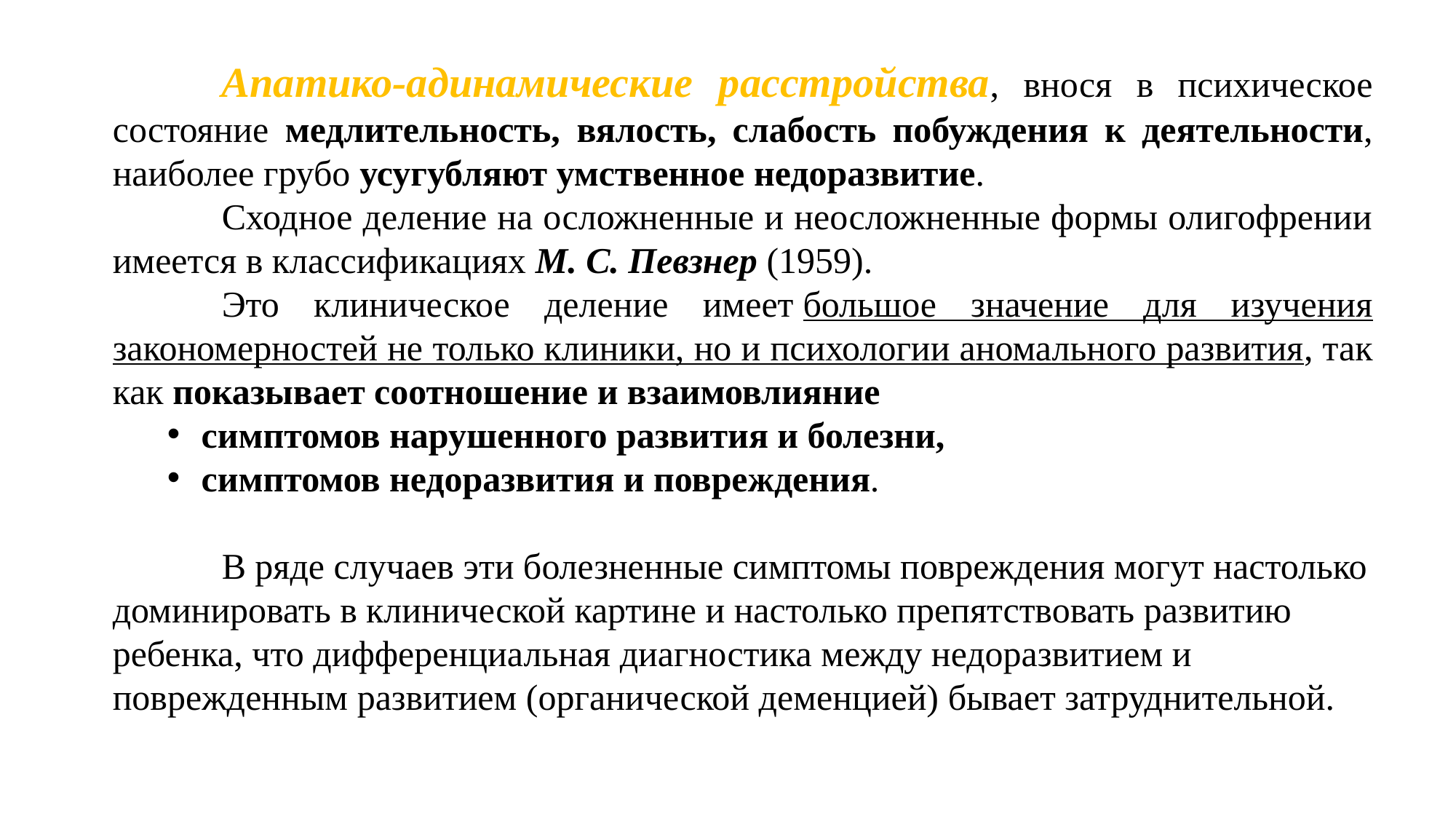

Апатико-адинамические расстройства, внося в психическое состояние медлительность, вялость, слабость побуждения к деятельности,
наиболее грубо усугубляют умственное недоразвитие.
	Сходное деление на осложненные и неосложненные формы олигофрении имеется в классификациях М. С. Певзнер (1959).
	Это клиническое деление имеет большое значение для изучения закономерностей не только клиники, но и психологии аномального развития, так как показывает соотношение и взаимовлияние
симптомов нарушенного развития и болезни,
симптомов недоразвития и повреждения.

	В ряде случаев эти болезненные симптомы повреждения могут настолько доминировать в клинической картине и настолько препятствовать развитию ребенка, что дифференциальная диагностика между недоразвитием и поврежденным развитием (органической деменцией) бывает затруднительной.